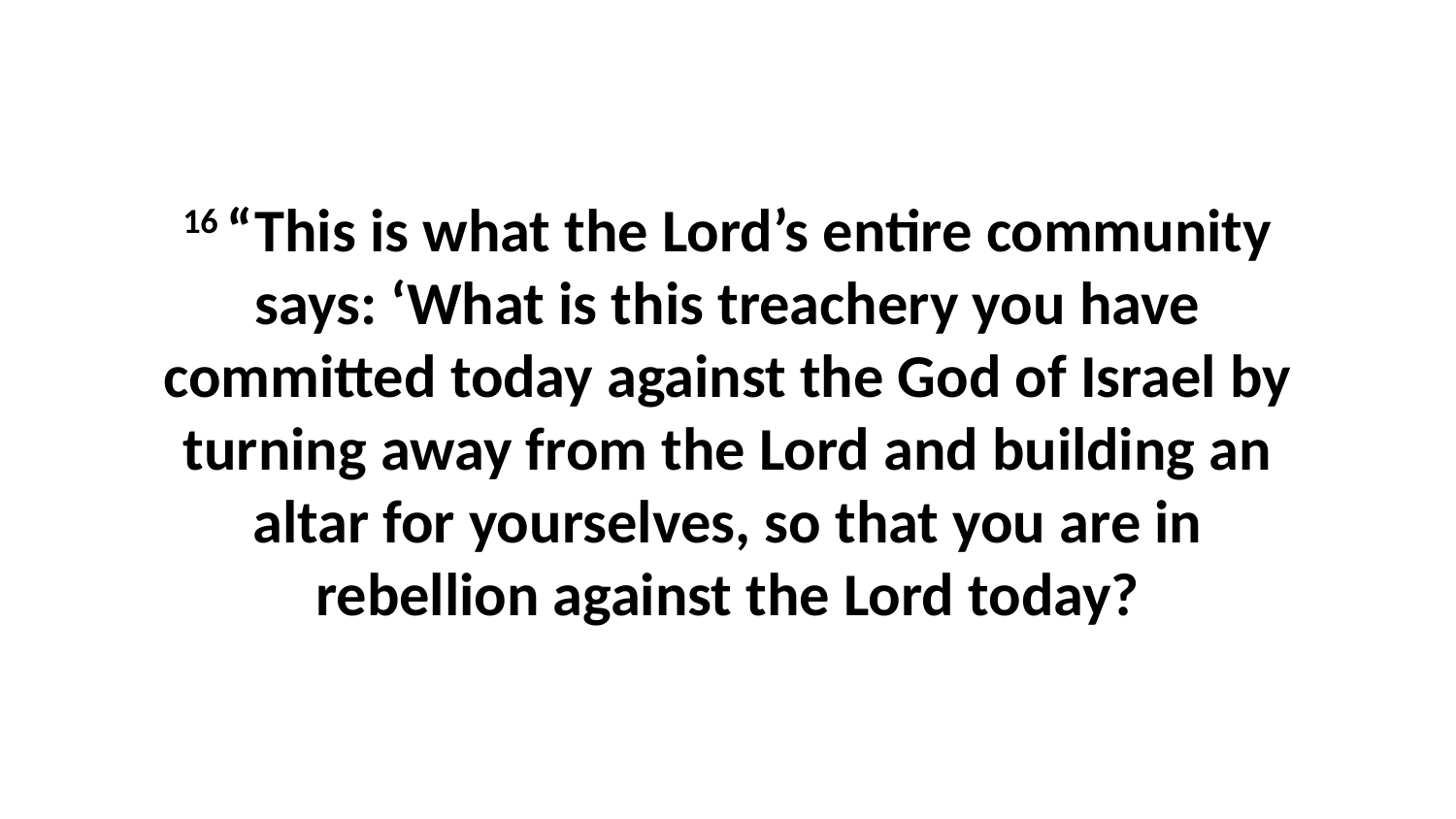

16 “This is what the Lord’s entire community says: ‘What is this treachery you have committed today against the God of Israel by turning away from the Lord and building an altar for yourselves, so that you are in rebellion against the Lord today?